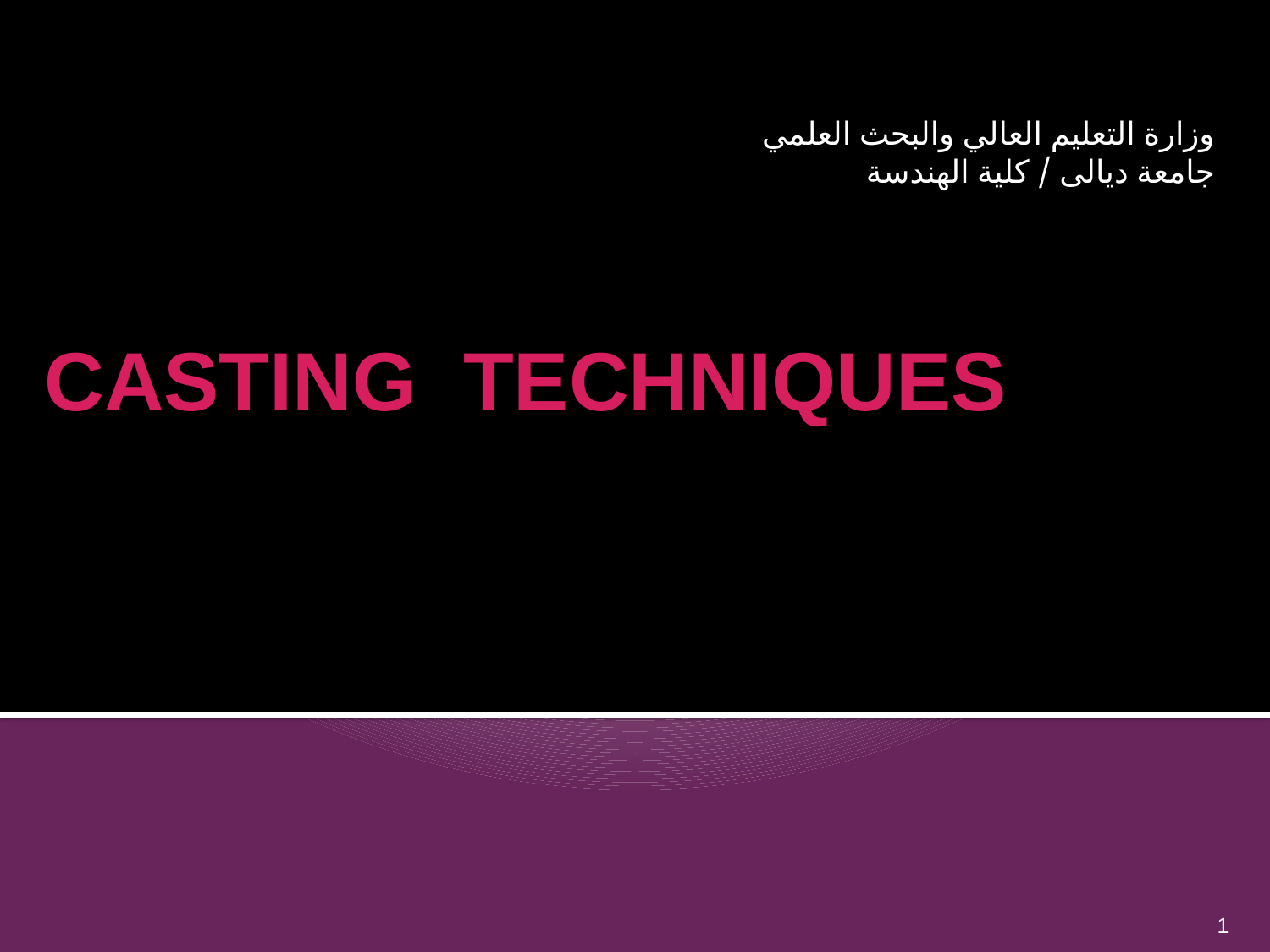

وزارة التعليم العالي والبحث العلمي
جامعة ديالى / كلية الهندسة

# CASTING  TECHNIQUES
1